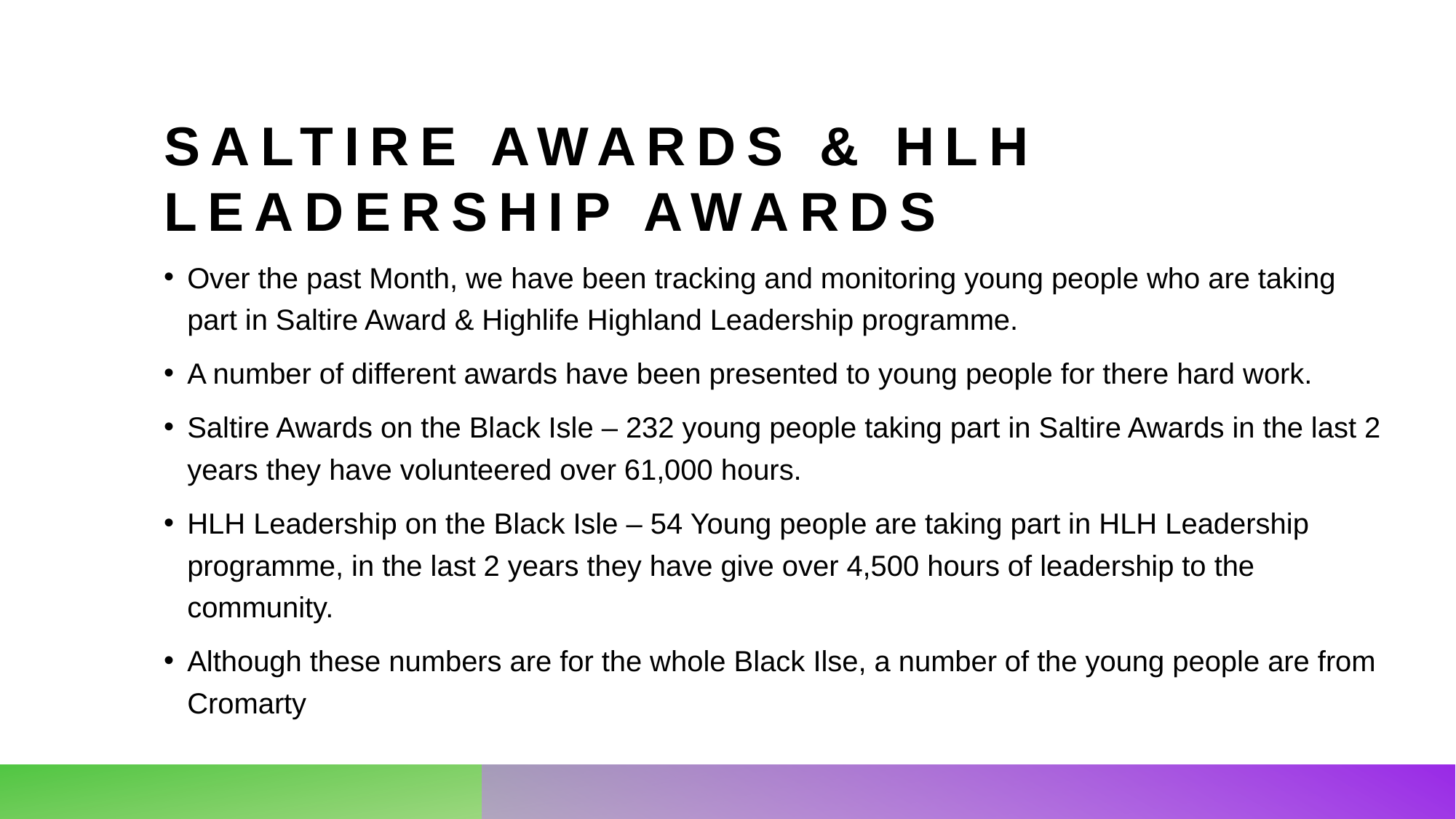

# Saltire Awards & HLH Leadership Awards
Over the past Month, we have been tracking and monitoring young people who are taking part in Saltire Award & Highlife Highland Leadership programme.
A number of different awards have been presented to young people for there hard work.
Saltire Awards on the Black Isle – 232 young people taking part in Saltire Awards in the last 2 years they have volunteered over 61,000 hours.
HLH Leadership on the Black Isle – 54 Young people are taking part in HLH Leadership programme, in the last 2 years they have give over 4,500 hours of leadership to the community.
Although these numbers are for the whole Black Ilse, a number of the young people are from Cromarty